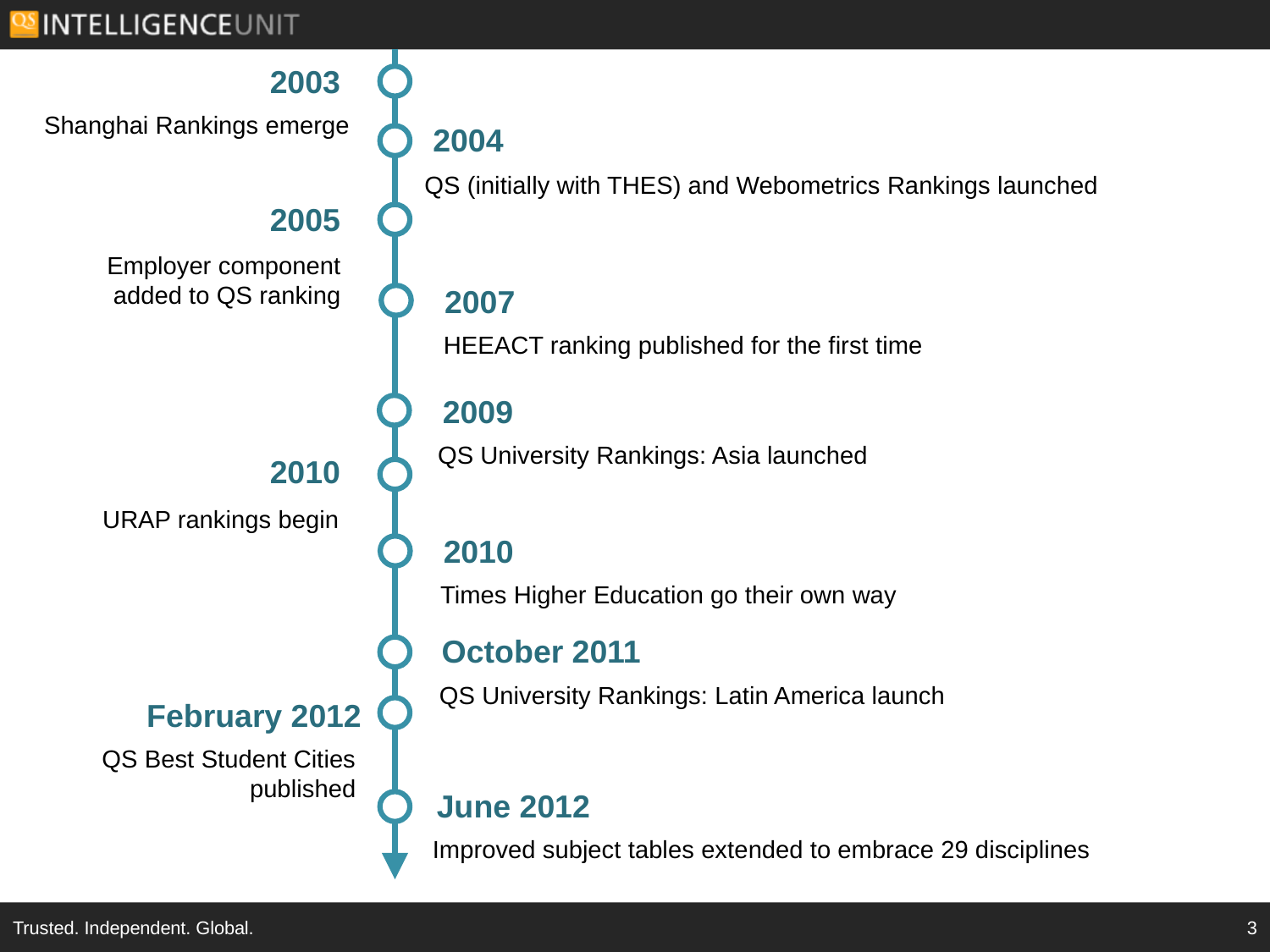

2003

Shanghai Rankings emerge
2004

QS (initially with THES) and Webometrics Rankings launched
2005

Employer component added to QS ranking
2007

HEEACT ranking published for the first time
2009

QS University Rankings: Asia launched
2010

URAP rankings begin
2010

Times Higher Education go their own way
October 2011

QS University Rankings: Latin America launch
February 2012

QS Best Student Cities published
June 2012

Improved subject tables extended to embrace 29 disciplines
Trusted. Independent. Global.
3